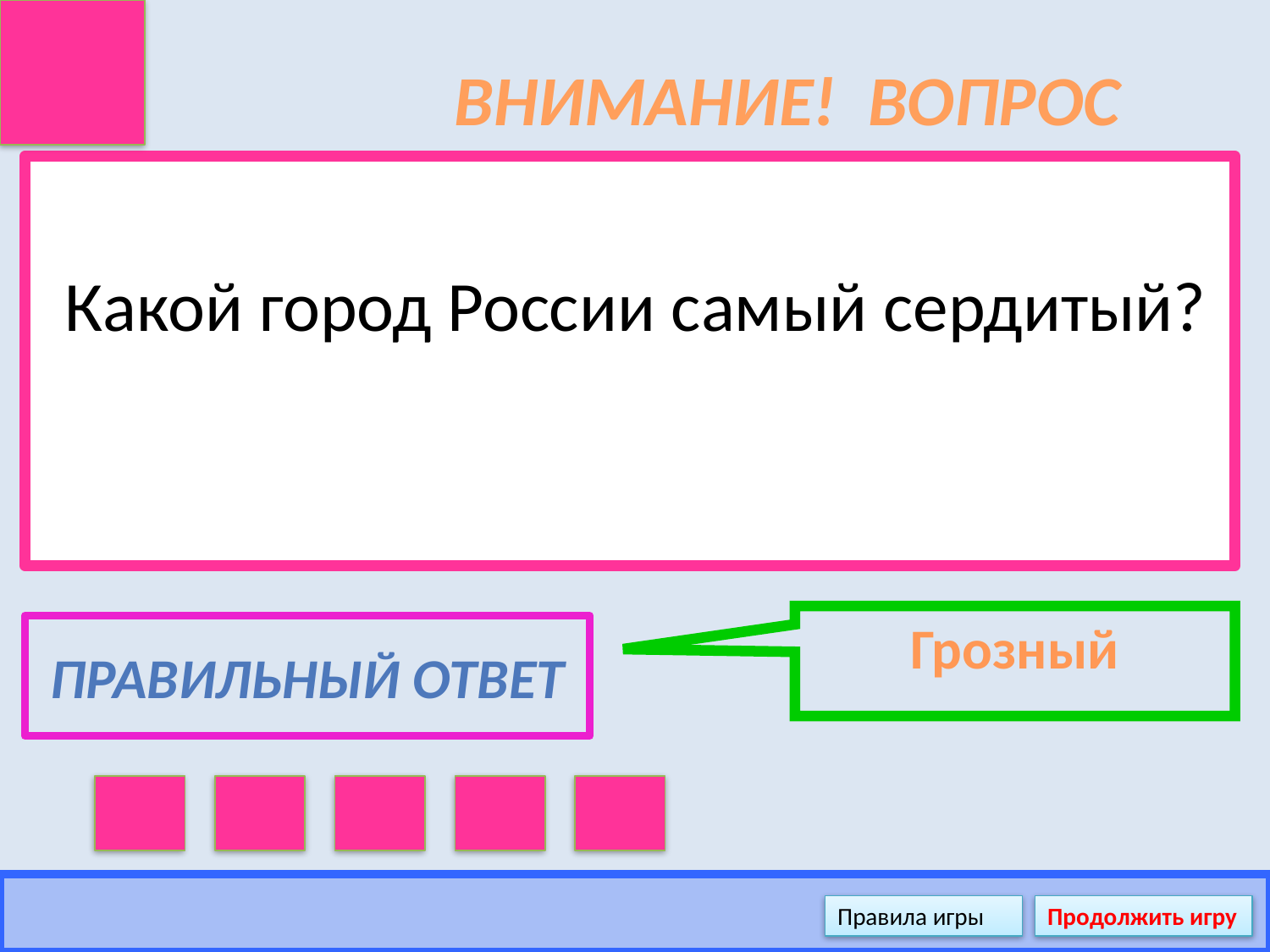

# ВНИМАНИЕ!  ВОПРОС

Какой город России самый сердитый?
Грозный
Правильный ответ

Правила игры
Продолжить игру